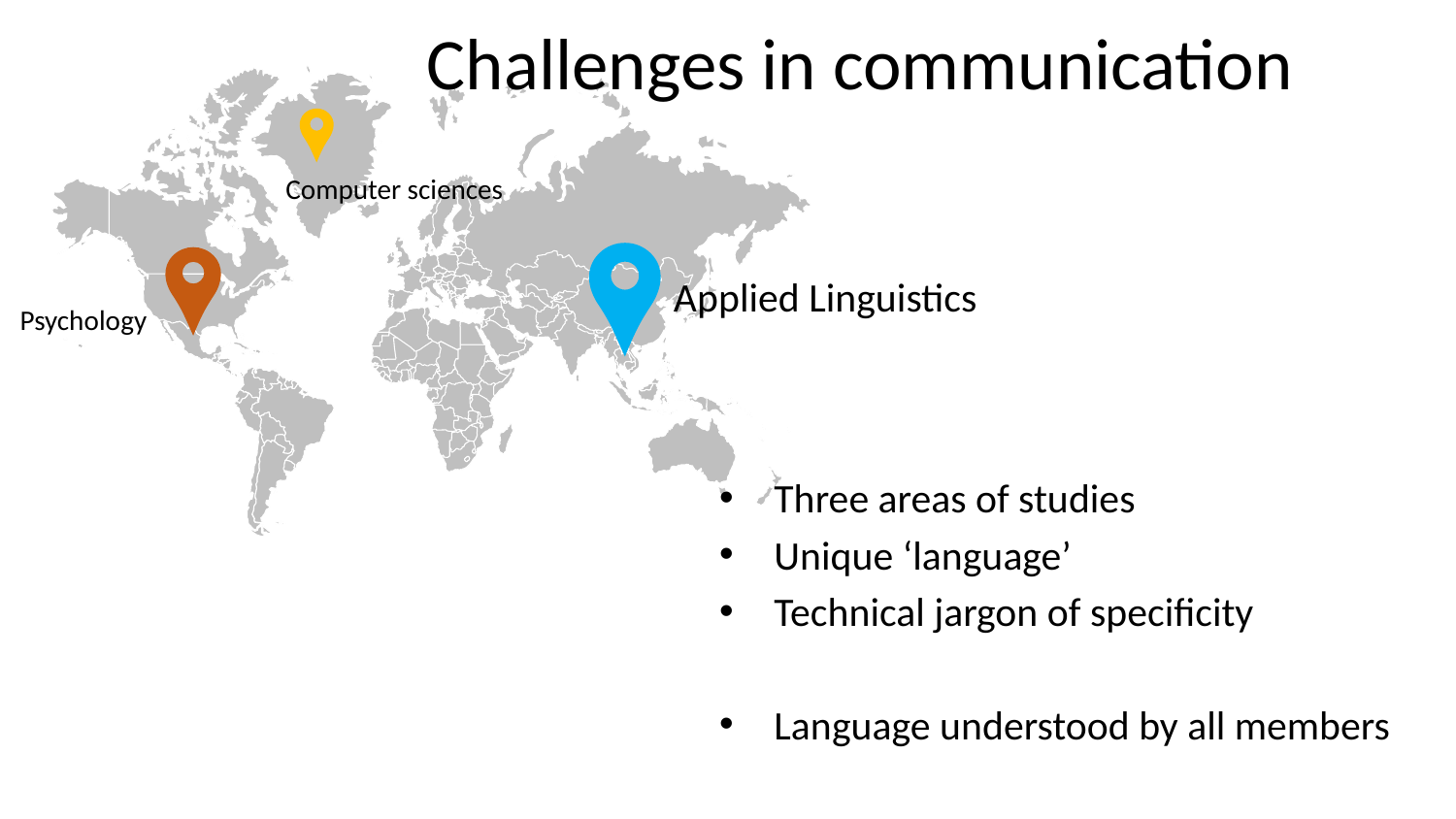

Challenges in communication

Computer sciences

Applied Linguistics
Psychology
Three areas of studies
Unique ‘language’
Technical jargon of specificity

Language understood by all members